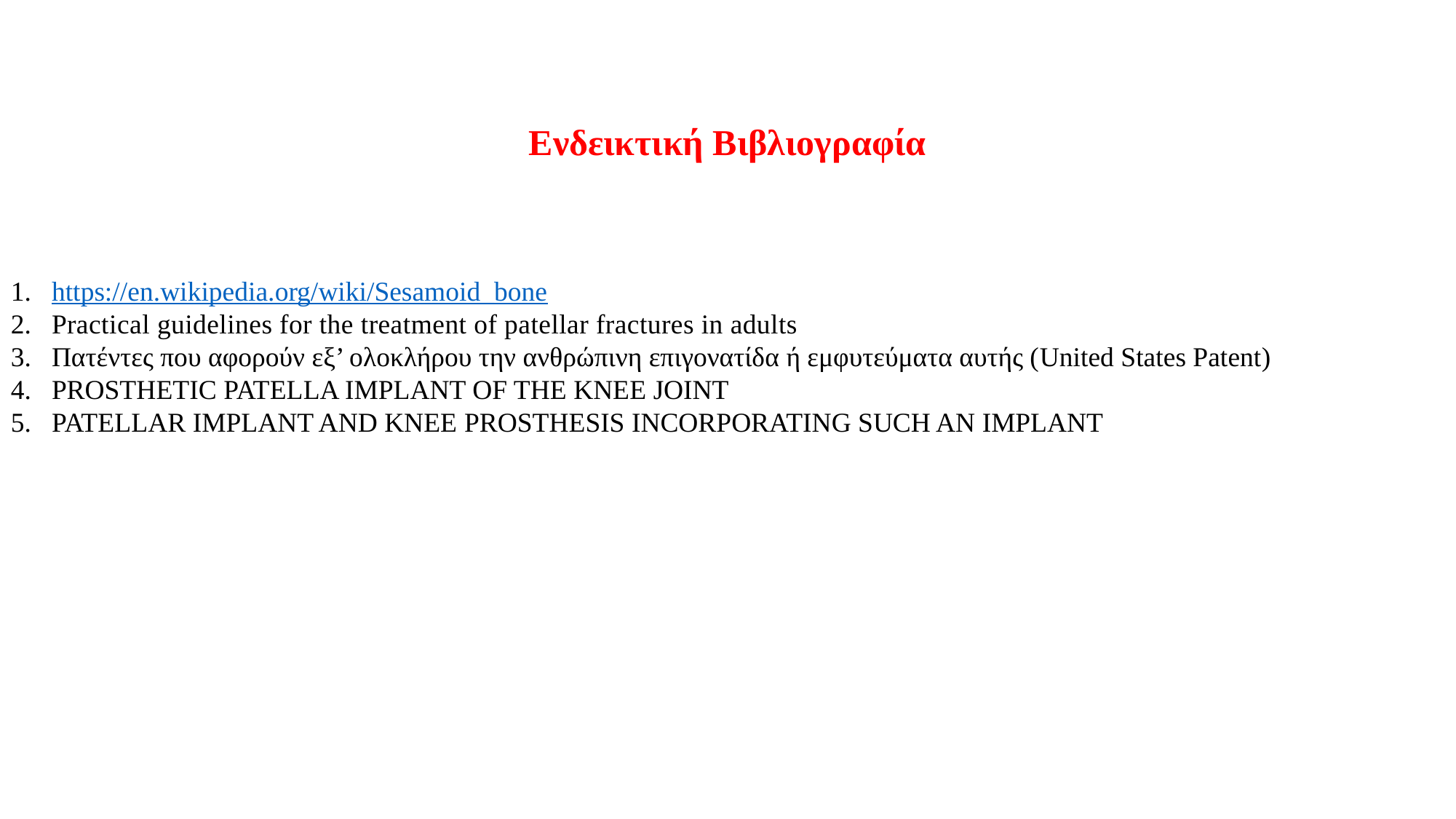

Ενδεικτική Βιβλιογραφία
https://en.wikipedia.org/wiki/Sesamoid_bone
Practical guidelines for the treatment of patellar fractures in adults
Πατέντες που αφορούν εξ’ ολοκλήρου την ανθρώπινη επιγονατίδα ή εμφυτεύματα αυτής (United States Patent)
PROSTHETIC PATELLA IMPLANT OF THE KNEE JOINT
PATELLAR IMPLANT AND KNEE PROSTHESIS INCORPORATING SUCH AN IMPLANT